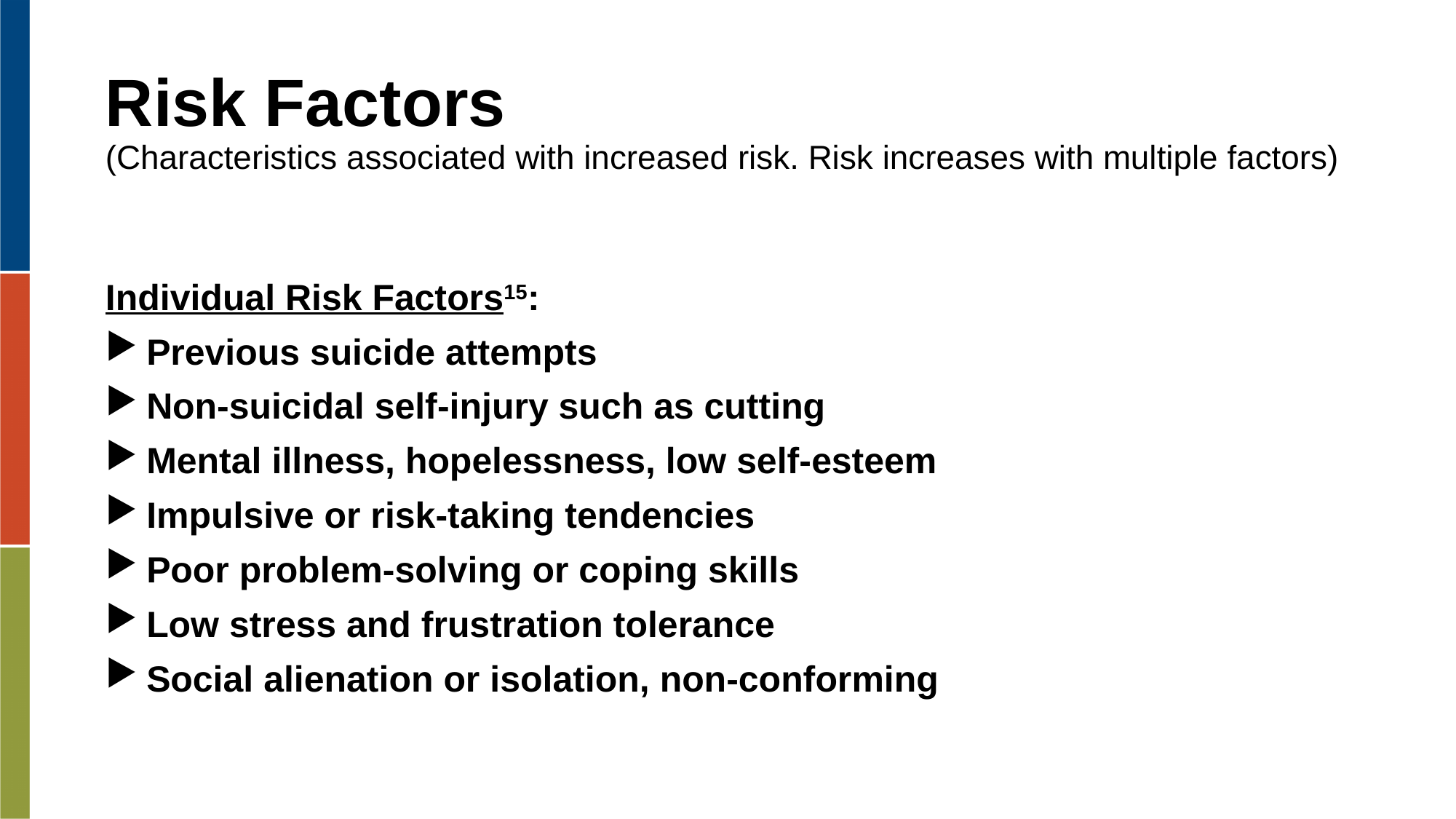

# Risk Factors (Characteristics associated with increased risk. Risk increases with multiple factors)
Individual Risk Factors15:
Previous suicide attempts
Non-suicidal self-injury such as cutting
Mental illness, hopelessness, low self-esteem
Impulsive or risk-taking tendencies
Poor problem-solving or coping skills
Low stress and frustration tolerance
Social alienation or isolation, non-conforming